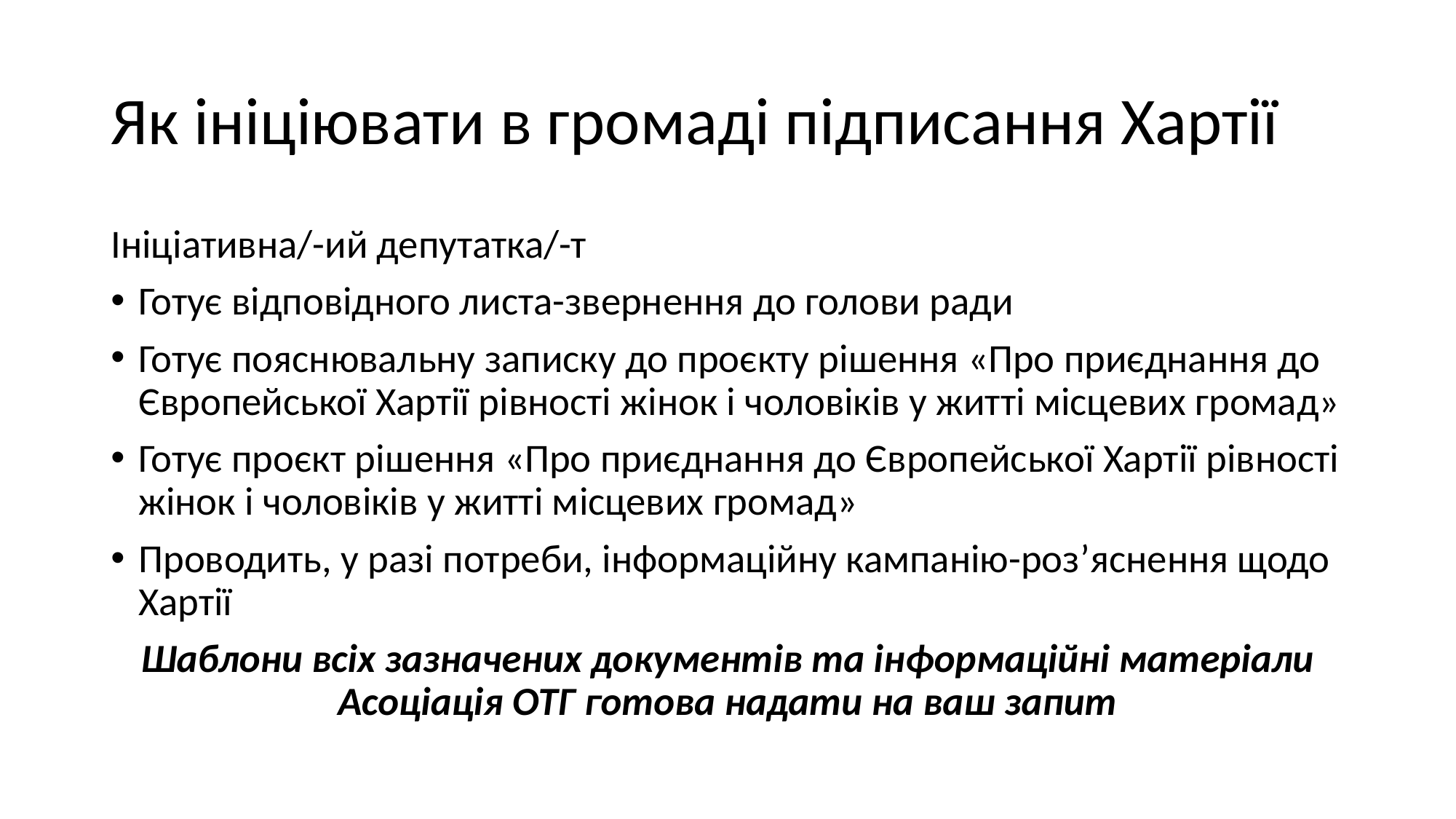

# Як ініціювати в громаді підписання Хартії
Ініціативна/-ий депутатка/-т
Готує відповідного листа-звернення до голови ради
Готує пояснювальну записку до проєкту рішення «Про приєднання до Європейської Хартії рівності жінок і чоловіків у житті місцевих громад»
Готує проєкт рішення «Про приєднання до Європейської Хартії рівності жінок і чоловіків у житті місцевих громад»
Проводить, у разі потреби, інформаційну кампанію-роз’яснення щодо Хартії
Шаблони всіх зазначених документів та інформаційні матеріали Асоціація ОТГ готова надати на ваш запит